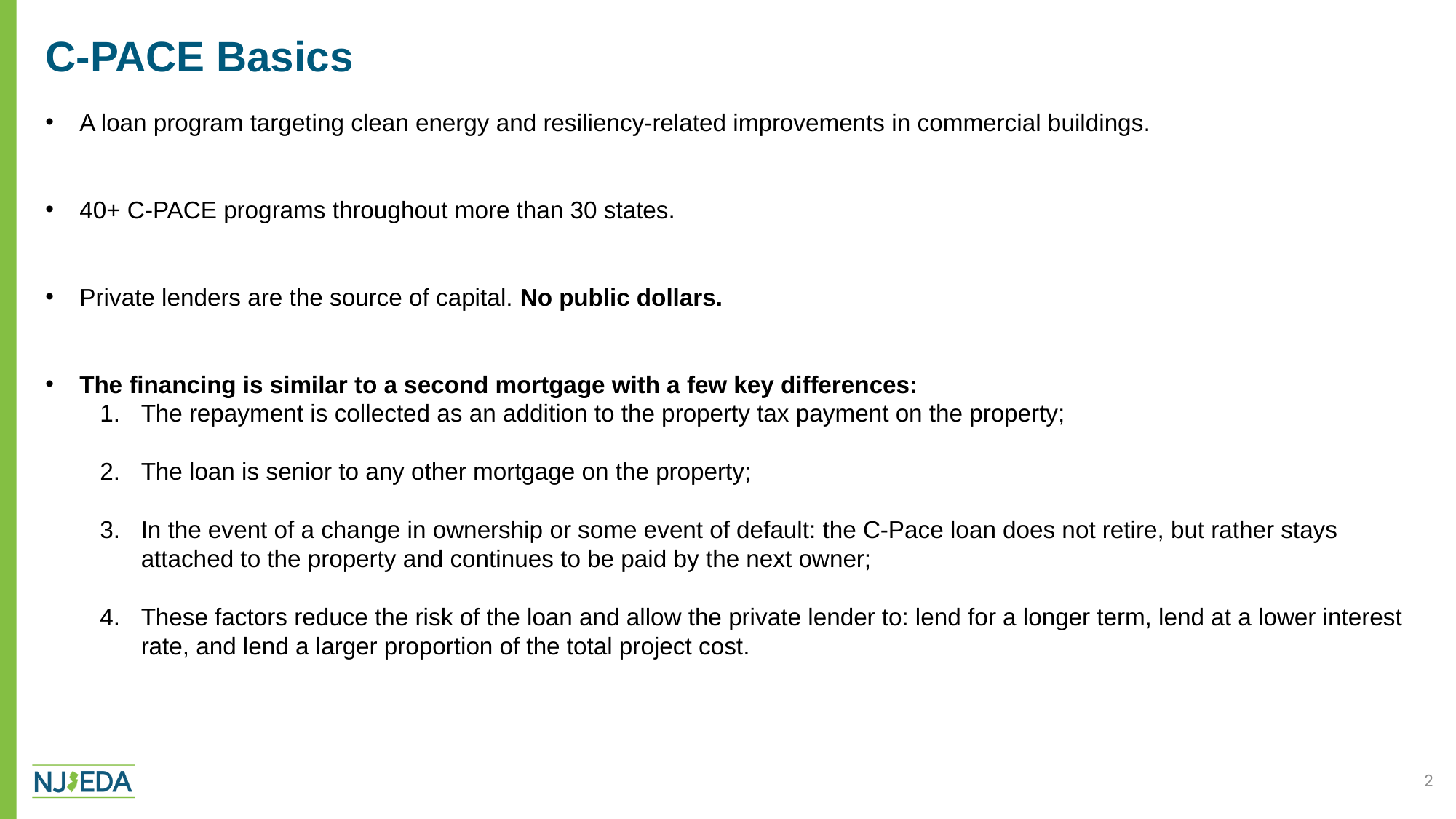

# C-PACE Basics

A loan program targeting clean energy and resiliency-related improvements in commercial buildings.

40+ C-PACE programs throughout more than 30 states.

Private lenders are the source of capital. No public dollars.

The financing is similar to a second mortgage with a few key differences:
The repayment is collected as an addition to the property tax payment on the property;

The loan is senior to any other mortgage on the property;

In the event of a change in ownership or some event of default: the C-Pace loan does not retire, but rather stays attached to the property and continues to be paid by the next owner;

These factors reduce the risk of the loan and allow the private lender to: lend for a longer term, lend at a lower interest rate, and lend a larger proportion of the total project cost.

2